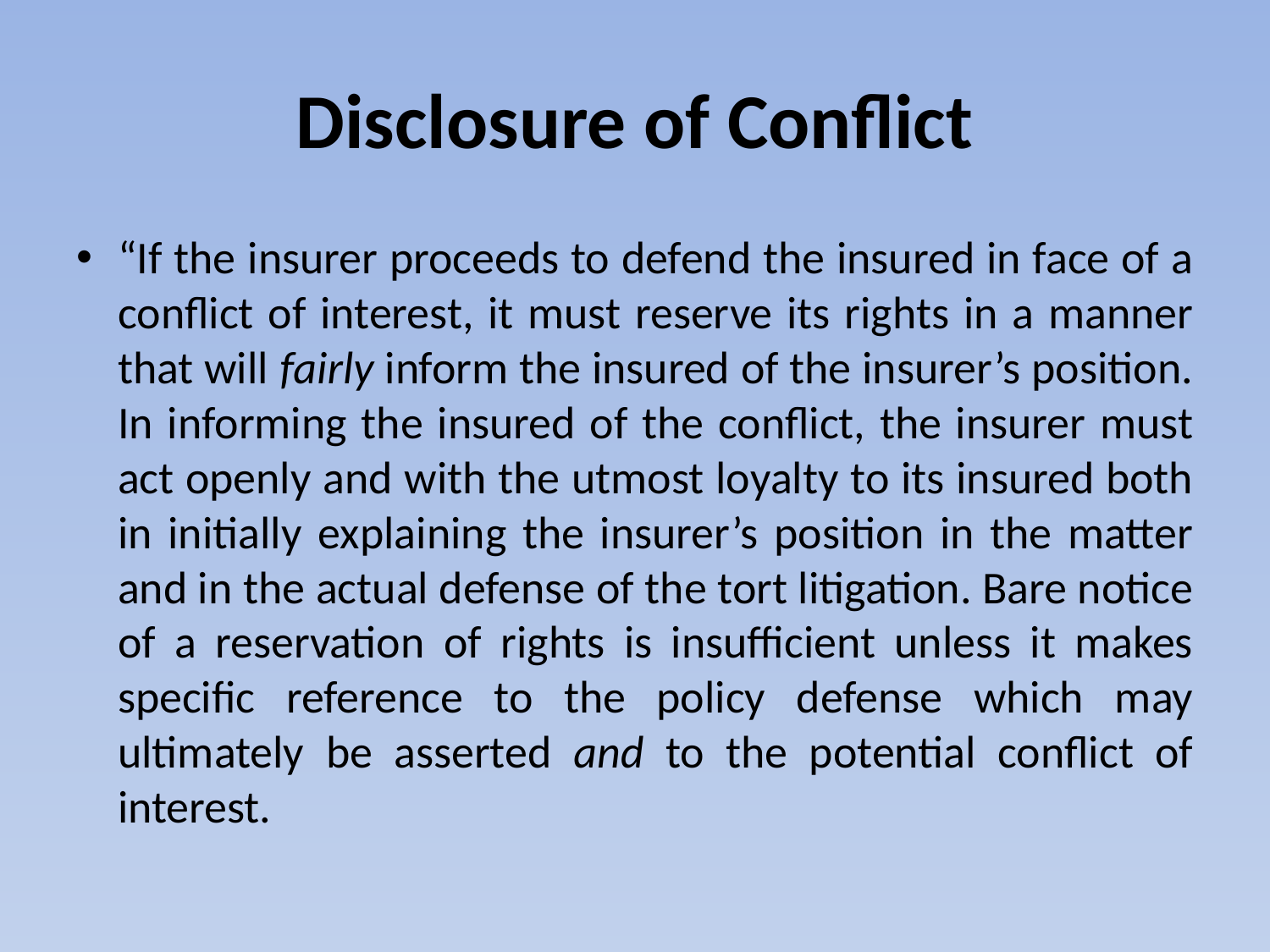

# Disclosure of Conflict
“If the insurer proceeds to defend the insured in face of a conflict of interest, it must reserve its rights in a manner that will fairly inform the insured of the insurer’s position. In informing the insured of the conflict, the insurer must act openly and with the utmost loyalty to its insured both in initially explaining the insurer’s position in the matter and in the actual defense of the tort litigation. Bare notice of a reservation of rights is insufficient unless it makes specific reference to the policy defense which may ultimately be asserted and to the potential conflict of interest.